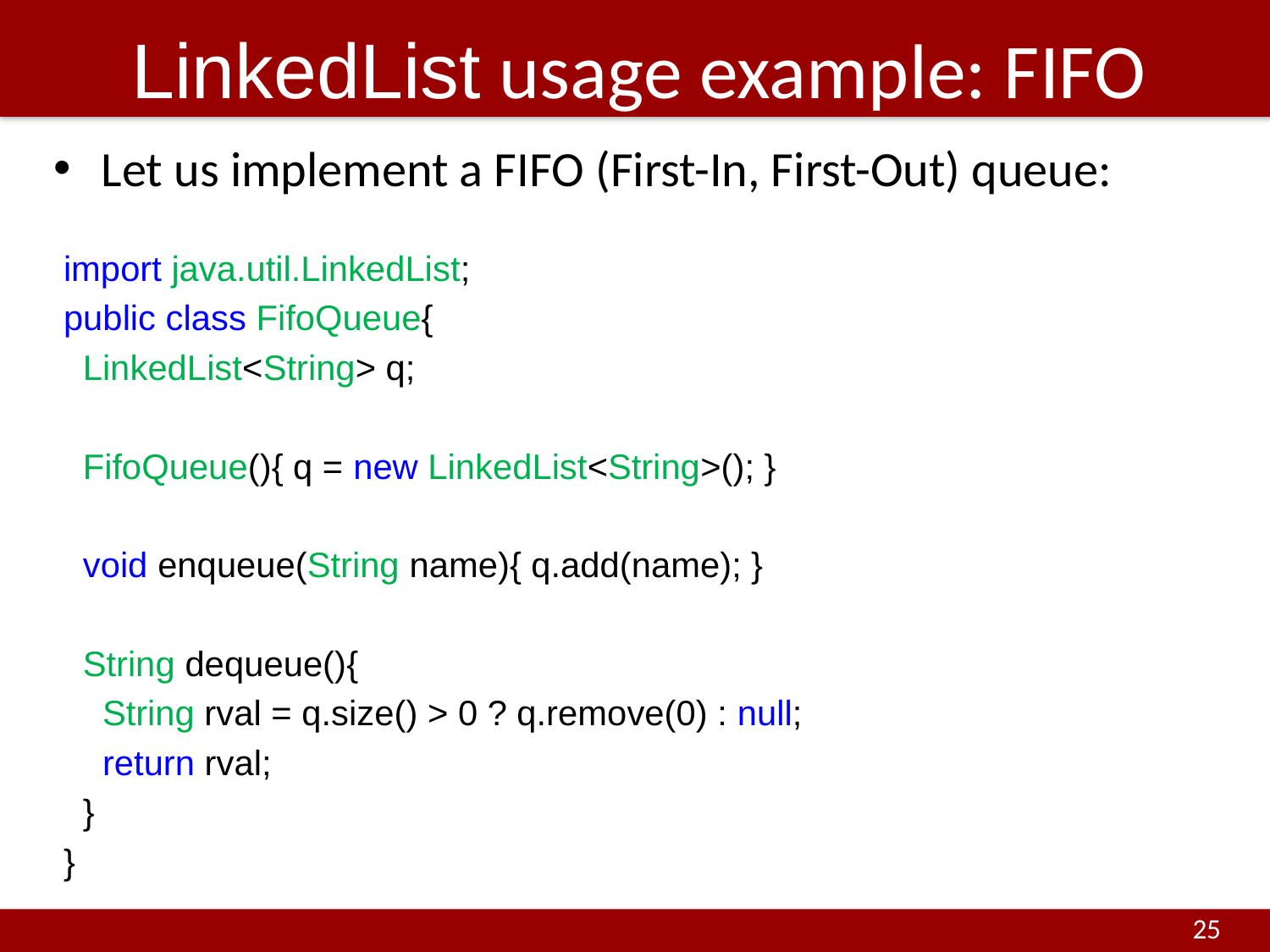

# LinkedList usage example: FIFO
Let us implement a FIFO (First-In, First-Out) queue:
 import java.util.LinkedList;
 public class FifoQueue{
   LinkedList<String> q;

   FifoQueue(){ q = new LinkedList<String>(); }

   void enqueue(String name){ q.add(name); }

   String dequeue(){
     String rval = q.size() > 0 ? q.remove(0) : null;
     return rval;
   }
 }